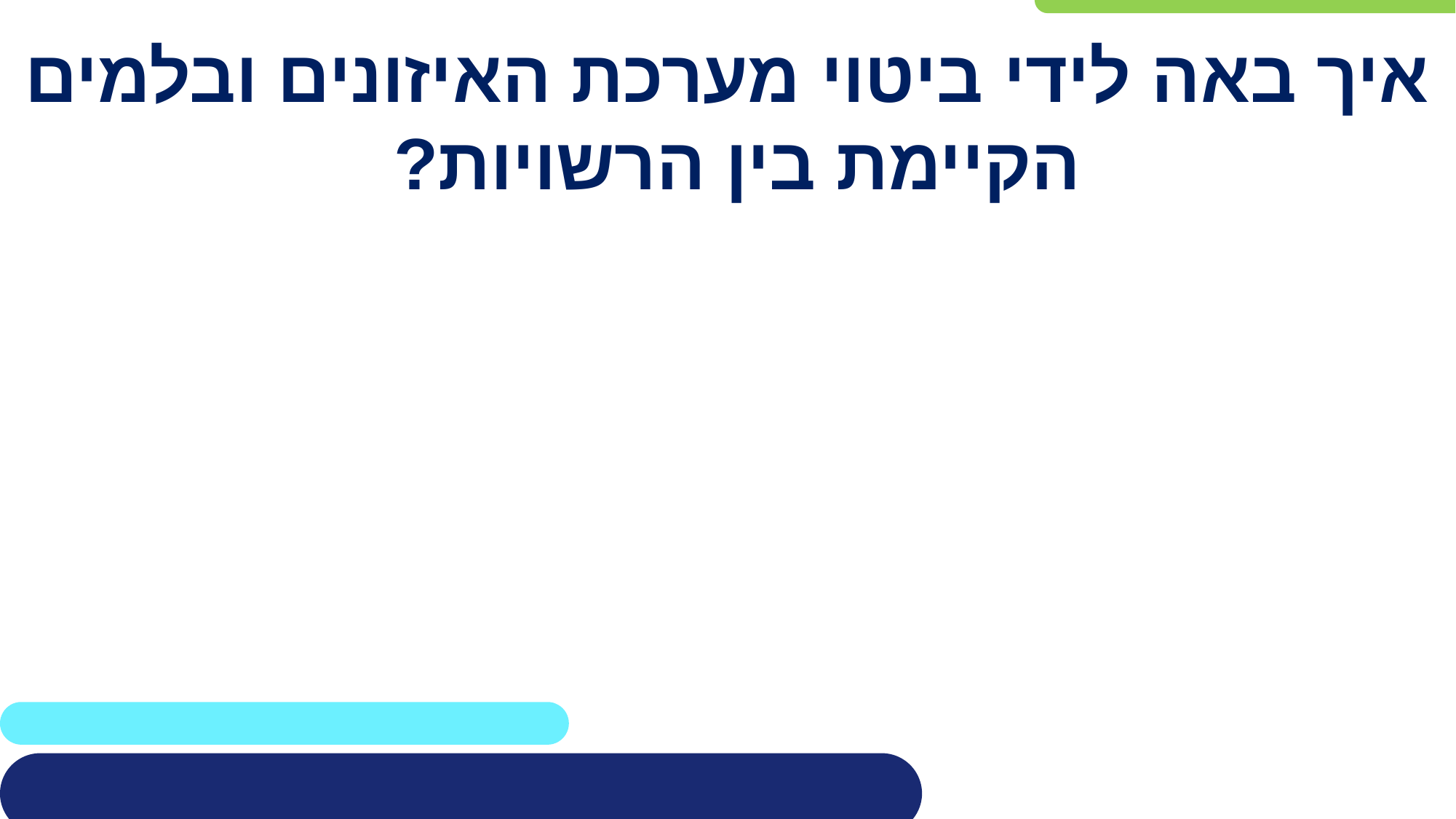

# איך באה לידי ביטוי מערכת האיזונים ובלמים הקיימת בין הרשויות?